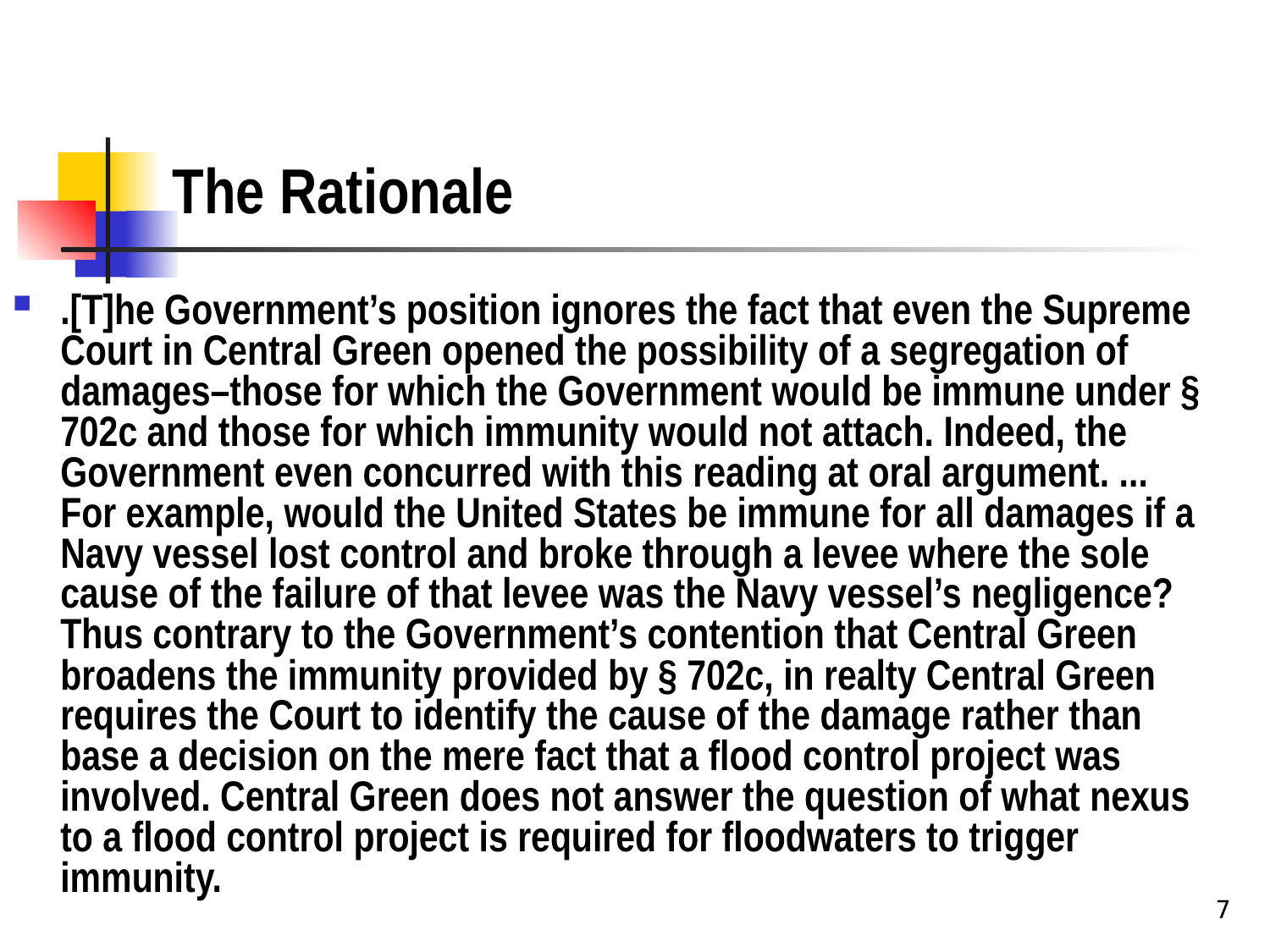

# The Rationale
.[T]he Government’s position ignores the fact that even the Supreme Court in Central Green opened the possibility of a segregation of damages–those for which the Government would be immune under § 702c and those for which immunity would not attach. Indeed, the Government even concurred with this reading at oral argument. ... For example, would the United States be immune for all damages if a Navy vessel lost control and broke through a levee where the sole cause of the failure of that levee was the Navy vessel’s negligence? Thus contrary to the Government’s contention that Central Green broadens the immunity provided by § 702c, in realty Central Green requires the Court to identify the cause of the damage rather than base a decision on the mere fact that a flood control project was involved. Central Green does not answer the question of what nexus to a flood control project is required for floodwaters to trigger immunity.
7